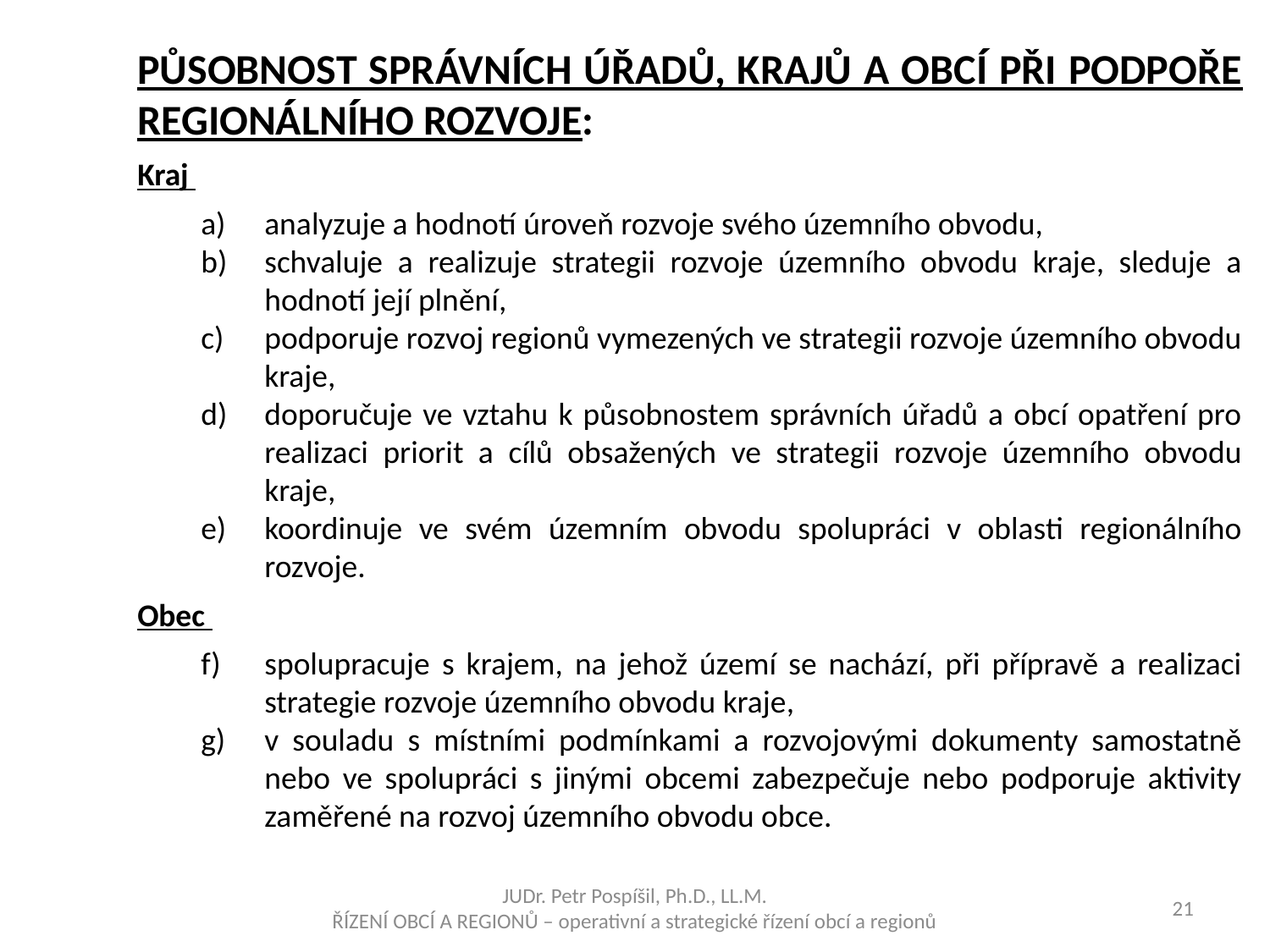

Působnost správních úřadů, krajů a obcí při podpoře regionálního rozvoje:
Kraj
analyzuje a hodnotí úroveň rozvoje svého územního obvodu,
schvaluje a realizuje strategii rozvoje územního obvodu kraje, sleduje a hodnotí její plnění,
podporuje rozvoj regionů vymezených ve strategii rozvoje územního obvodu kraje,
doporučuje ve vztahu k působnostem správních úřadů a obcí opatření pro realizaci priorit a cílů obsažených ve strategii rozvoje územního obvodu kraje,
koordinuje ve svém územním obvodu spolupráci v oblasti regionálního rozvoje.
Obec
spolupracuje s krajem, na jehož území se nachází, při přípravě a realizaci strategie rozvoje územního obvodu kraje,
v souladu s místními podmínkami a rozvojovými dokumenty samostatně nebo ve spolupráci s jinými obcemi zabezpečuje nebo podporuje aktivity zaměřené na rozvoj územního obvodu obce.
JUDr. Petr Pospíšil, Ph.D., LL.M.
ŘÍZENÍ OBCÍ A REGIONŮ – operativní a strategické řízení obcí a regionů
21